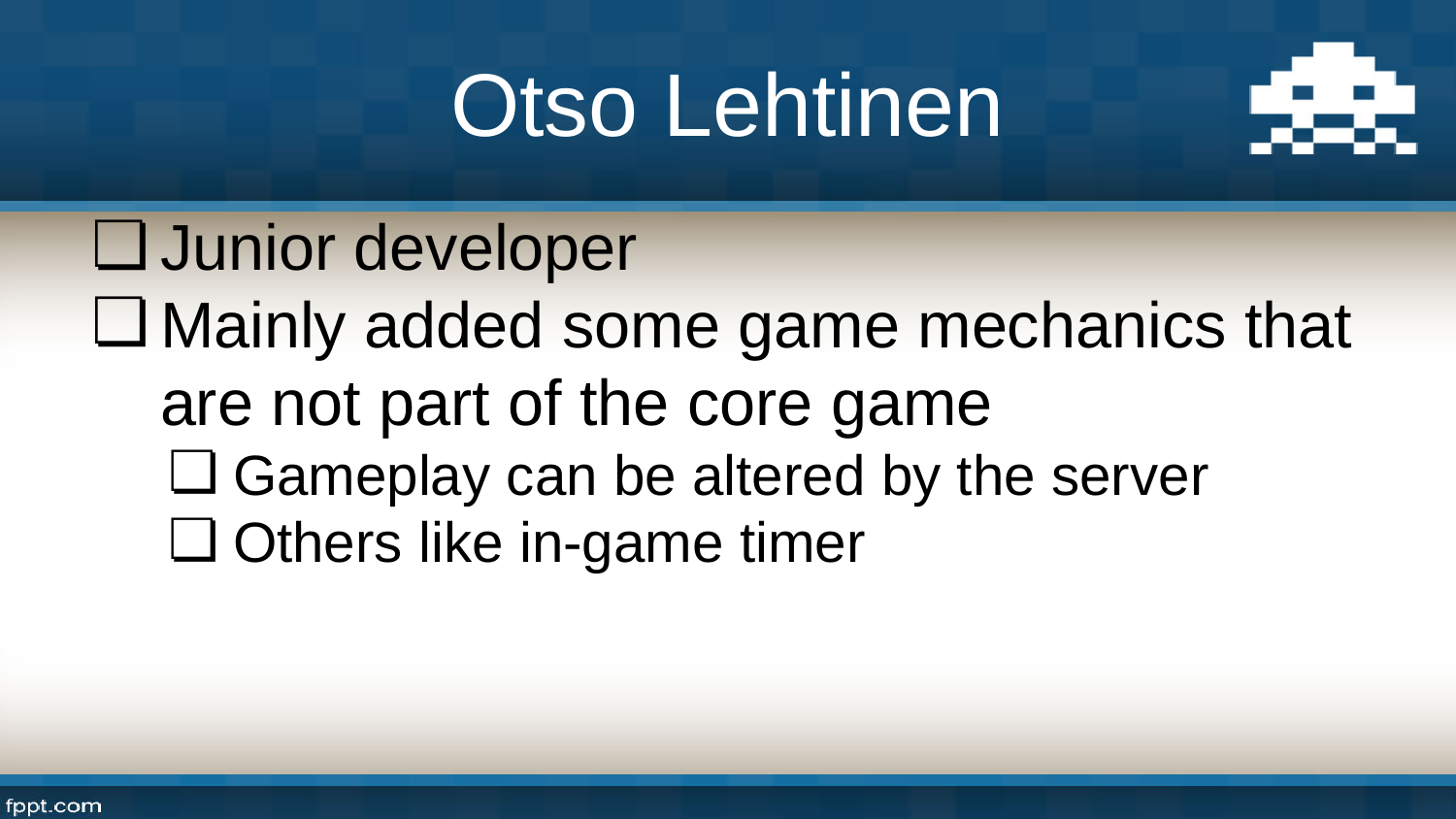

# Otso Lehtinen
Junior developer
Mainly added some game mechanics that are not part of the core game
Gameplay can be altered by the server
Others like in-game timer